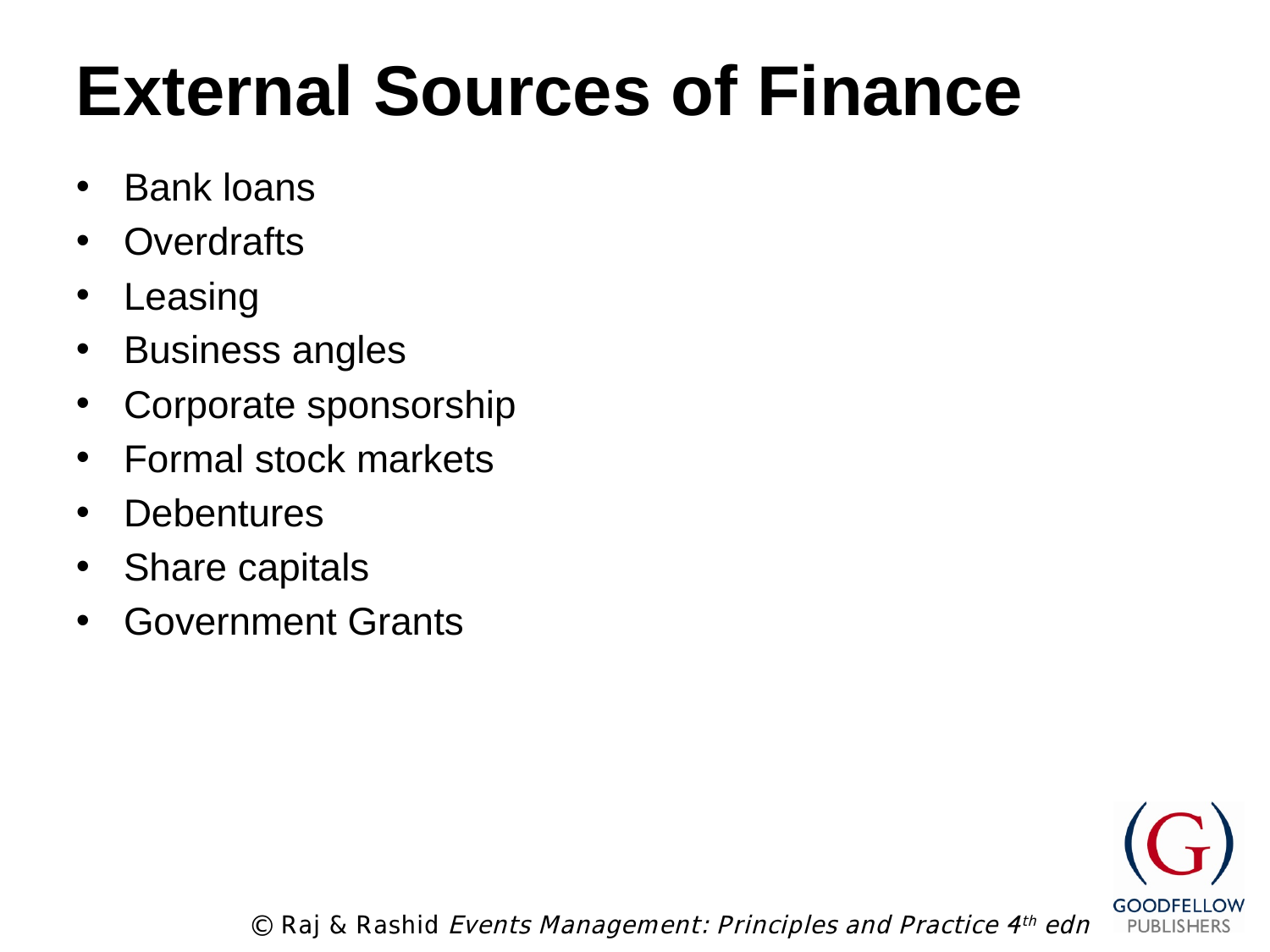

# External Sources of Finance
Bank loans
Overdrafts
Leasing
Business angles
Corporate sponsorship
Formal stock markets
Debentures
Share capitals
Government Grants